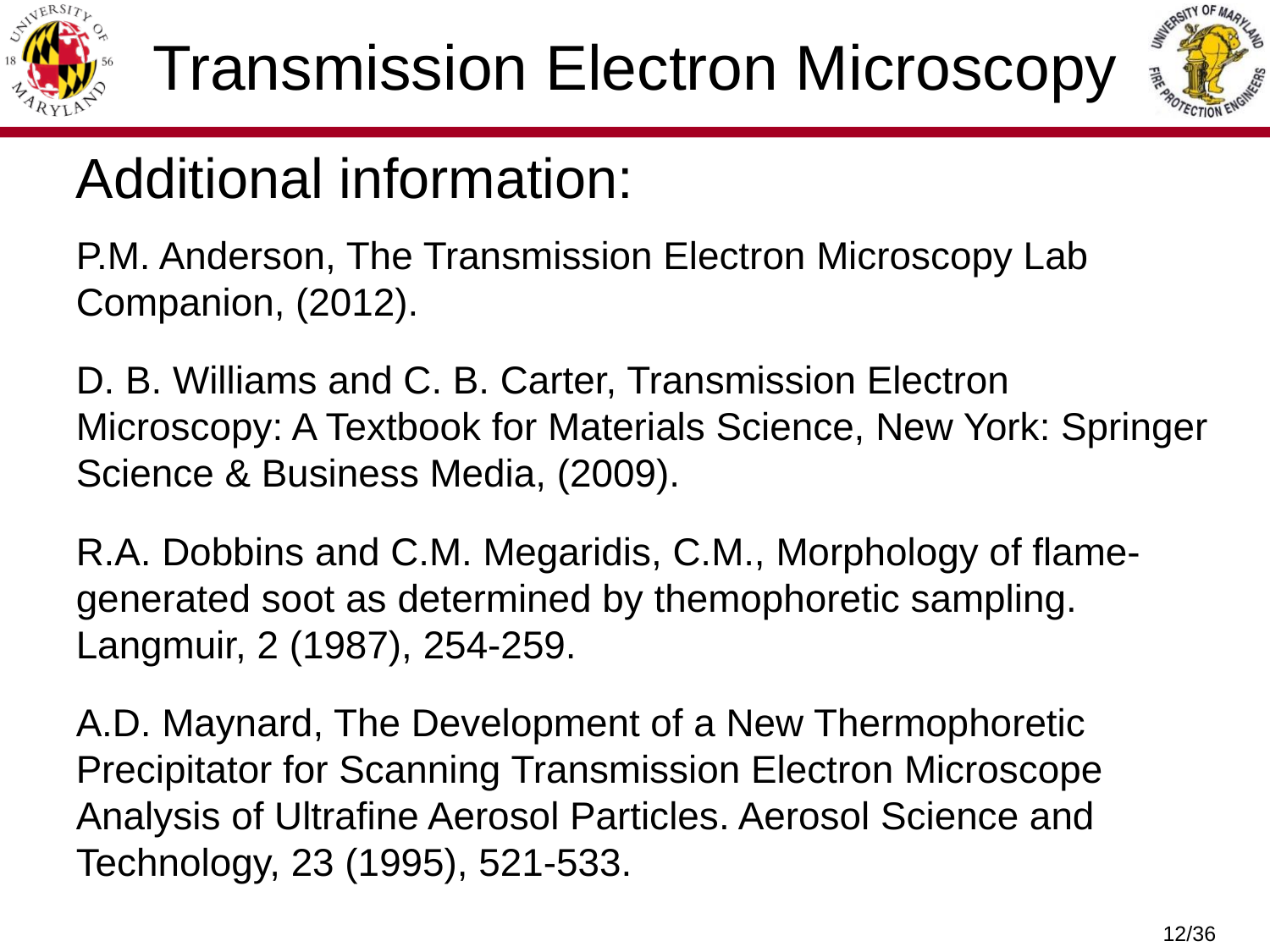

# Transmission Electron Microscopy
Additional information:
P.M. Anderson, The Transmission Electron Microscopy Lab Companion, (2012).
D. B. Williams and C. B. Carter, Transmission Electron Microscopy: A Textbook for Materials Science, New York: Springer Science & Business Media, (2009).
R.A. Dobbins and C.M. Megaridis, C.M., Morphology of flame-generated soot as determined by themophoretic sampling. Langmuir, 2 (1987), 254-259.
A.D. Maynard, The Development of a New Thermophoretic Precipitator for Scanning Transmission Electron Microscope Analysis of Ultrafine Aerosol Particles. Aerosol Science and Technology, 23 (1995), 521-533.